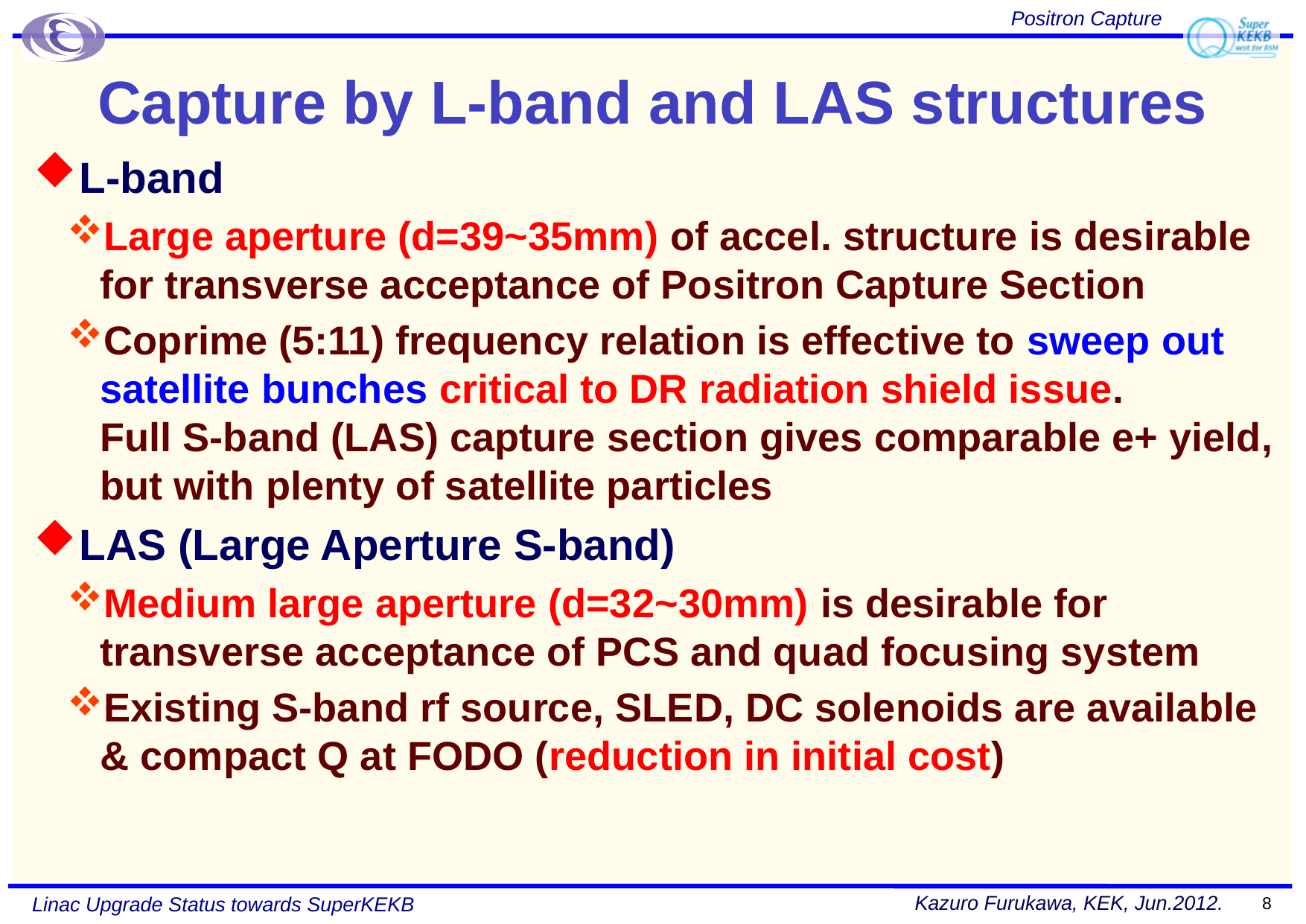

Positron Capture
# Capture by L-band and LAS structures
L-band
Large aperture (d=39~35mm) of accel. structure is desirable for transverse acceptance of Positron Capture Section
Coprime (5:11) frequency relation is effective to sweep out satellite bunches critical to DR radiation shield issue.
Full S-band (LAS) capture section gives comparable e+ yield, but with plenty of satellite particles
LAS (Large Aperture S-band)
Medium large aperture (d=32~30mm) is desirable for transverse acceptance of PCS and quad focusing system
Existing S-band rf source, SLED, DC solenoids are available & compact Q at FODO (reduction in initial cost)

8